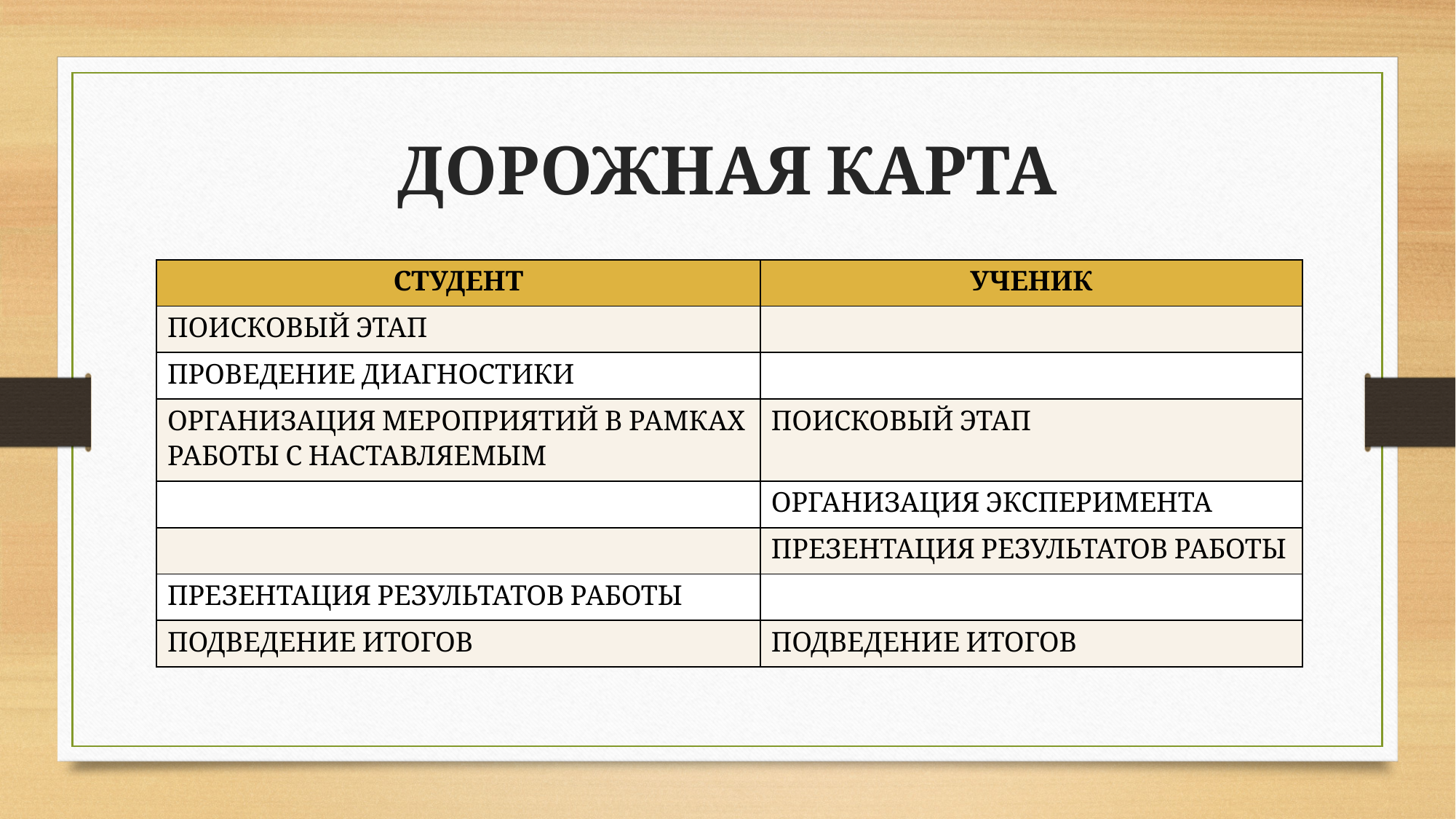

# ДОРОЖНАЯ КАРТА
| СТУДЕНТ | УЧЕНИК |
| --- | --- |
| ПОИСКОВЫЙ ЭТАП |  |
| ПРОВЕДЕНИЕ ДИАГНОСТИКИ |  |
| ОРГАНИЗАЦИЯ МЕРОПРИЯТИЙ В РАМКАХ РАБОТЫ С НАСТАВЛЯЕМЫМ | ПОИСКОВЫЙ ЭТАП |
|  | ОРГАНИЗАЦИЯ ЭКСПЕРИМЕНТА |
|  | ПРЕЗЕНТАЦИЯ РЕЗУЛЬТАТОВ РАБОТЫ |
| ПРЕЗЕНТАЦИЯ РЕЗУЛЬТАТОВ РАБОТЫ |  |
| ПОДВЕДЕНИЕ ИТОГОВ | ПОДВЕДЕНИЕ ИТОГОВ |